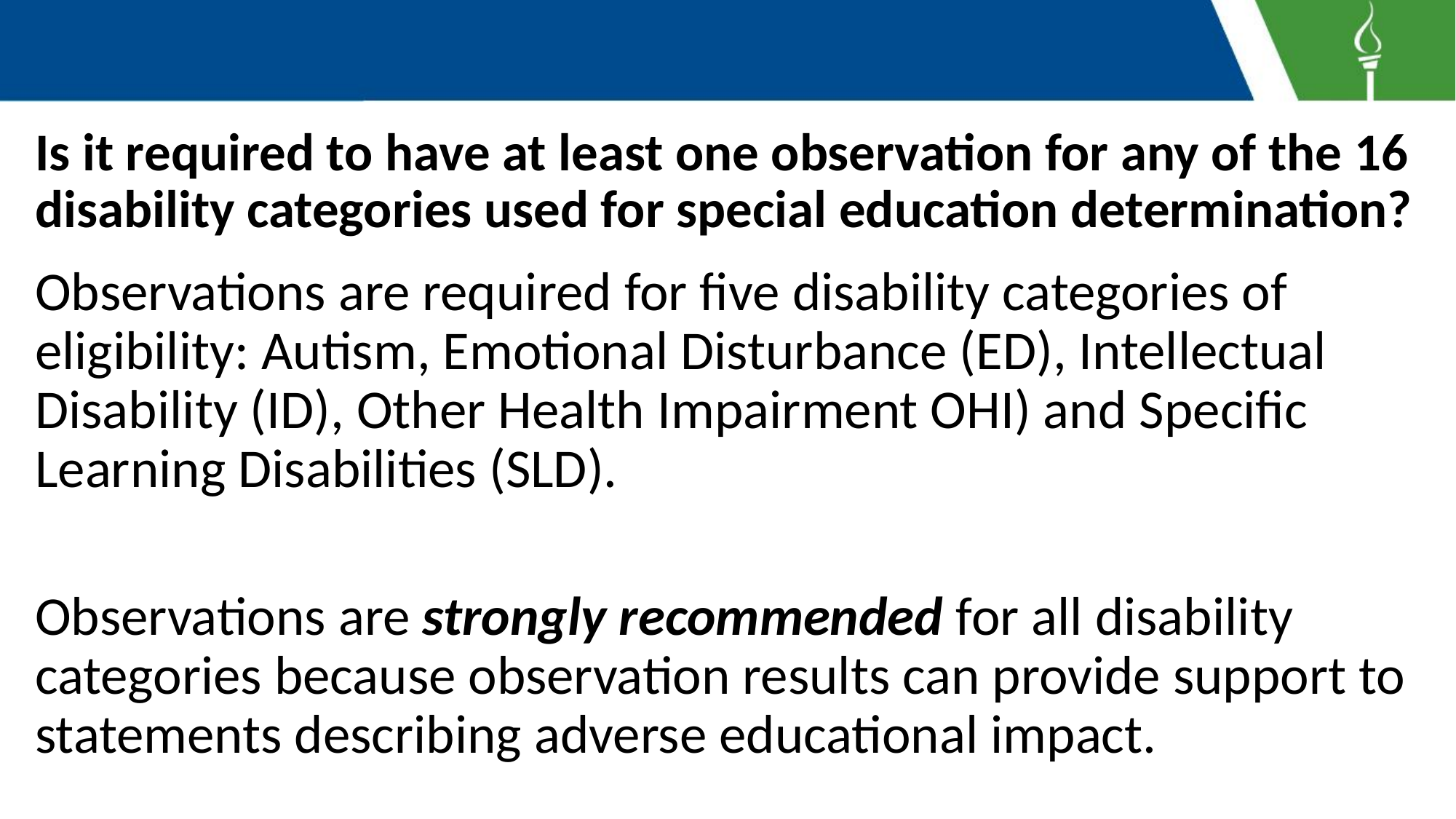

# Is it required to have at least one observation for any of the 16 disability categories used for special education determination?
Observations are required for five disability categories of eligibility: Autism, Emotional Disturbance (ED), Intellectual Disability (ID), Other Health Impairment OHI) and Specific Learning Disabilities (SLD).

Observations are strongly recommended for all disability categories because observation results can provide support to statements describing adverse educational impact.